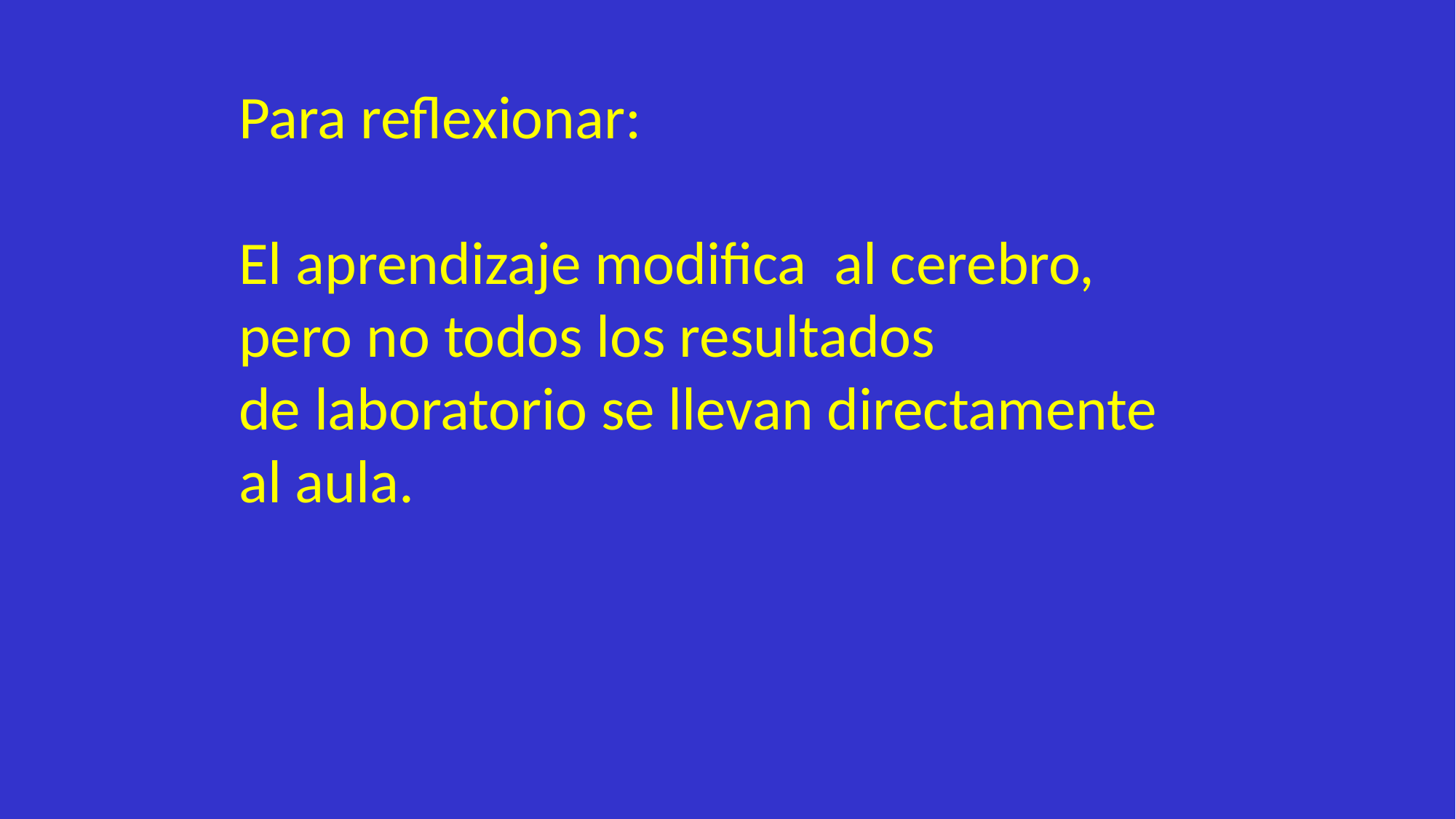

Para reflexionar:

El aprendizaje modifica  al cerebro,
pero no todos los resultados
de laboratorio se llevan directamente
al aula.